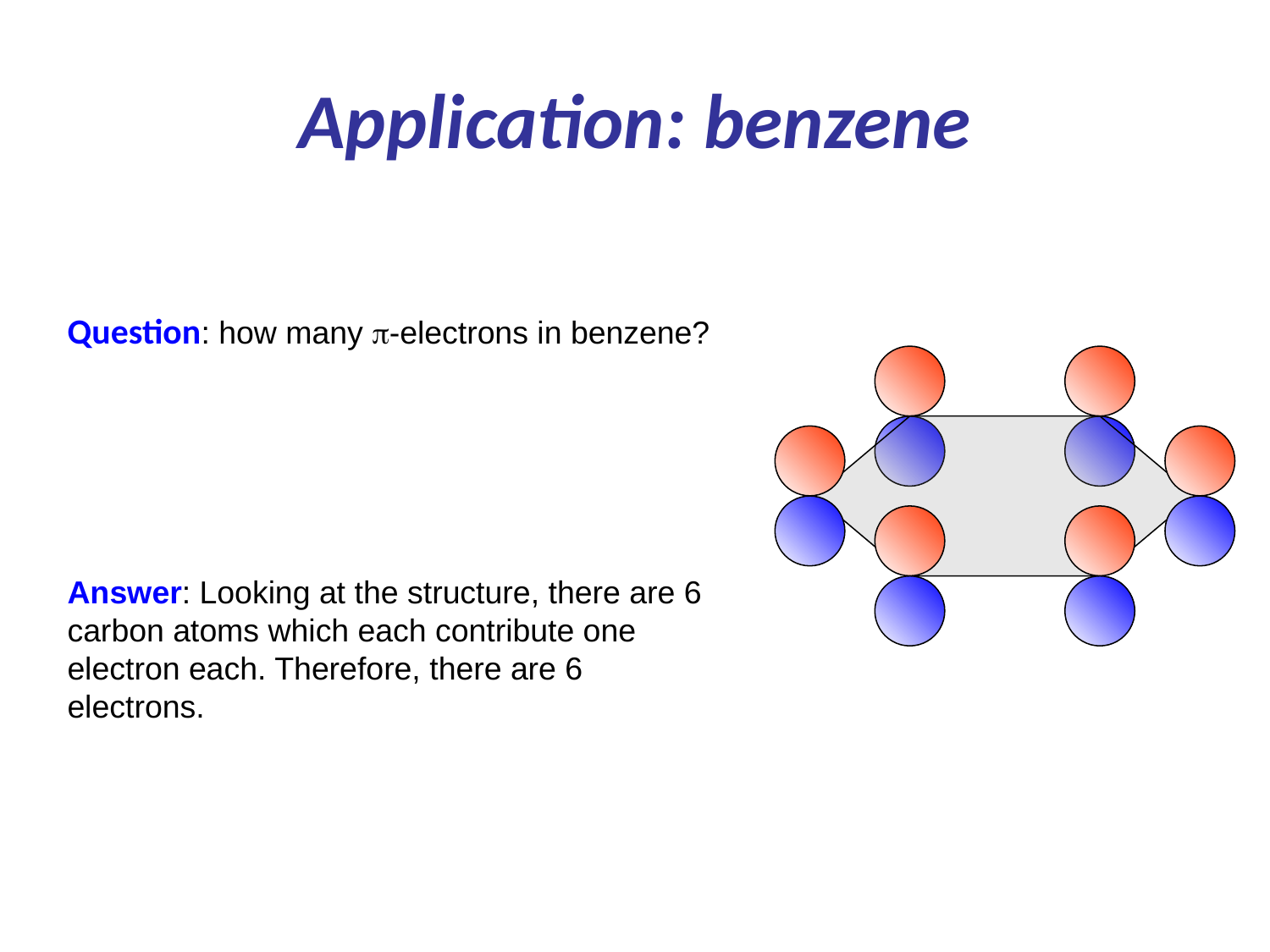

# Application: benzene
Question: how many π-electrons in benzene?

Answer: Looking at the structure, there are 6 carbon atoms which each contribute one electron each. Therefore, there are 6 electrons.